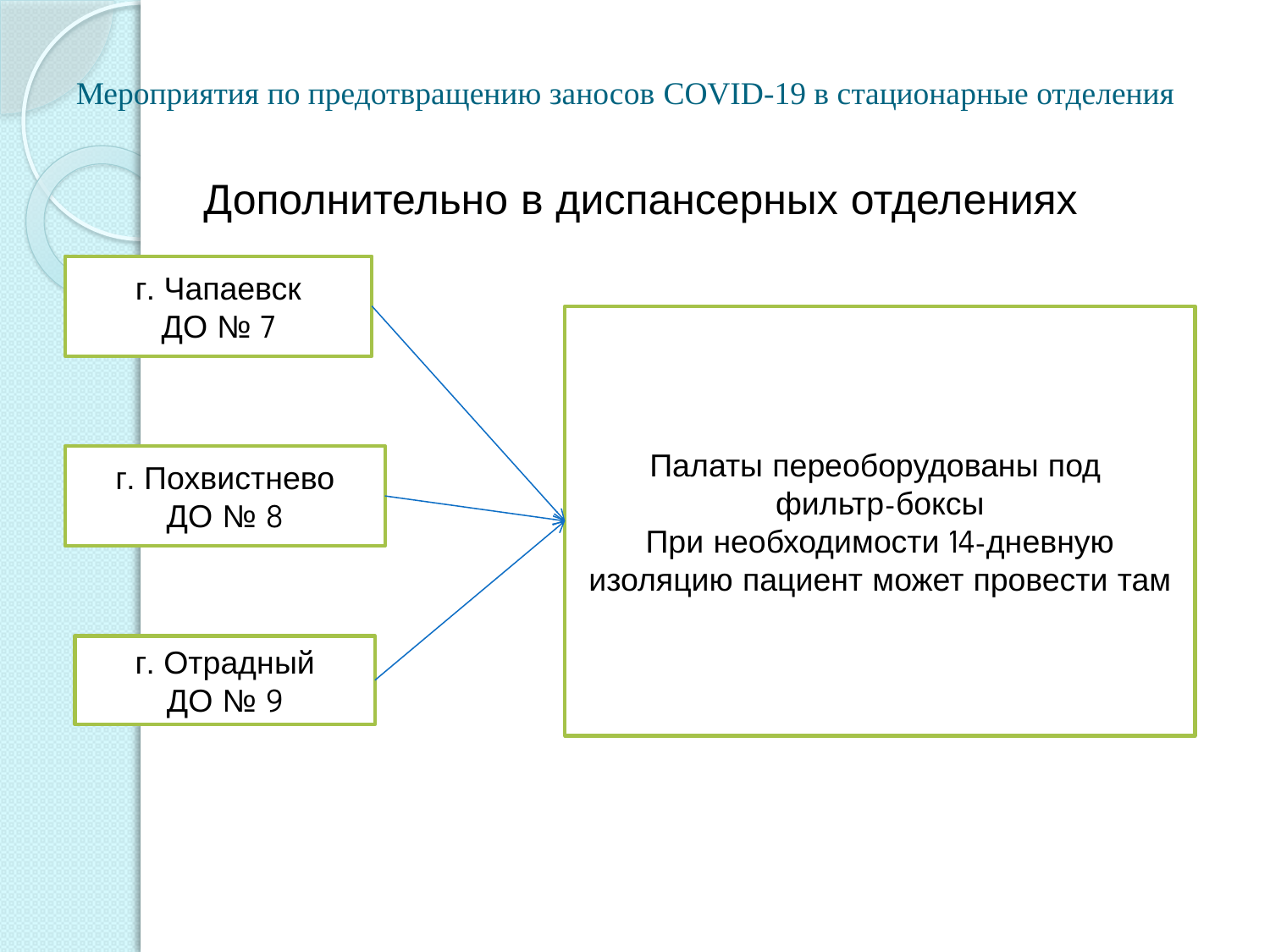

# Мероприятия по предотвращению заносов COVID-19 в стационарные отделения
Дополнительно в диспансерных отделениях
г. Чапаевск
ДО № 7
Палаты переоборудованы под
фильтр-боксы
При необходимости 14-дневную изоляцию пациент может провести там
г. Похвистнево
ДО № 8
г. Отрадный
ДО № 9